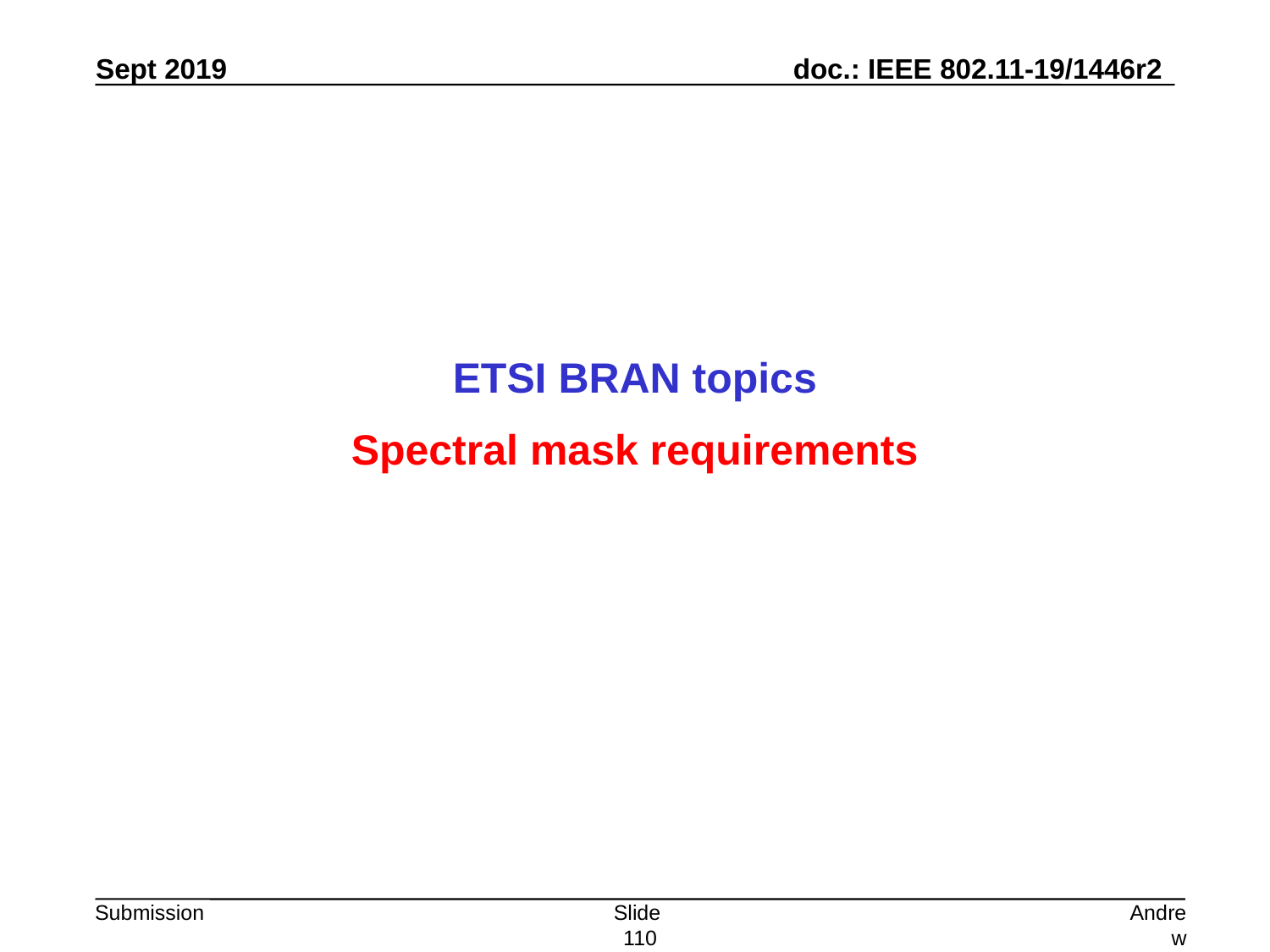

ETSI BRAN topics
Spectral mask requirements
Slide 110
Andrew Myles, Cisco